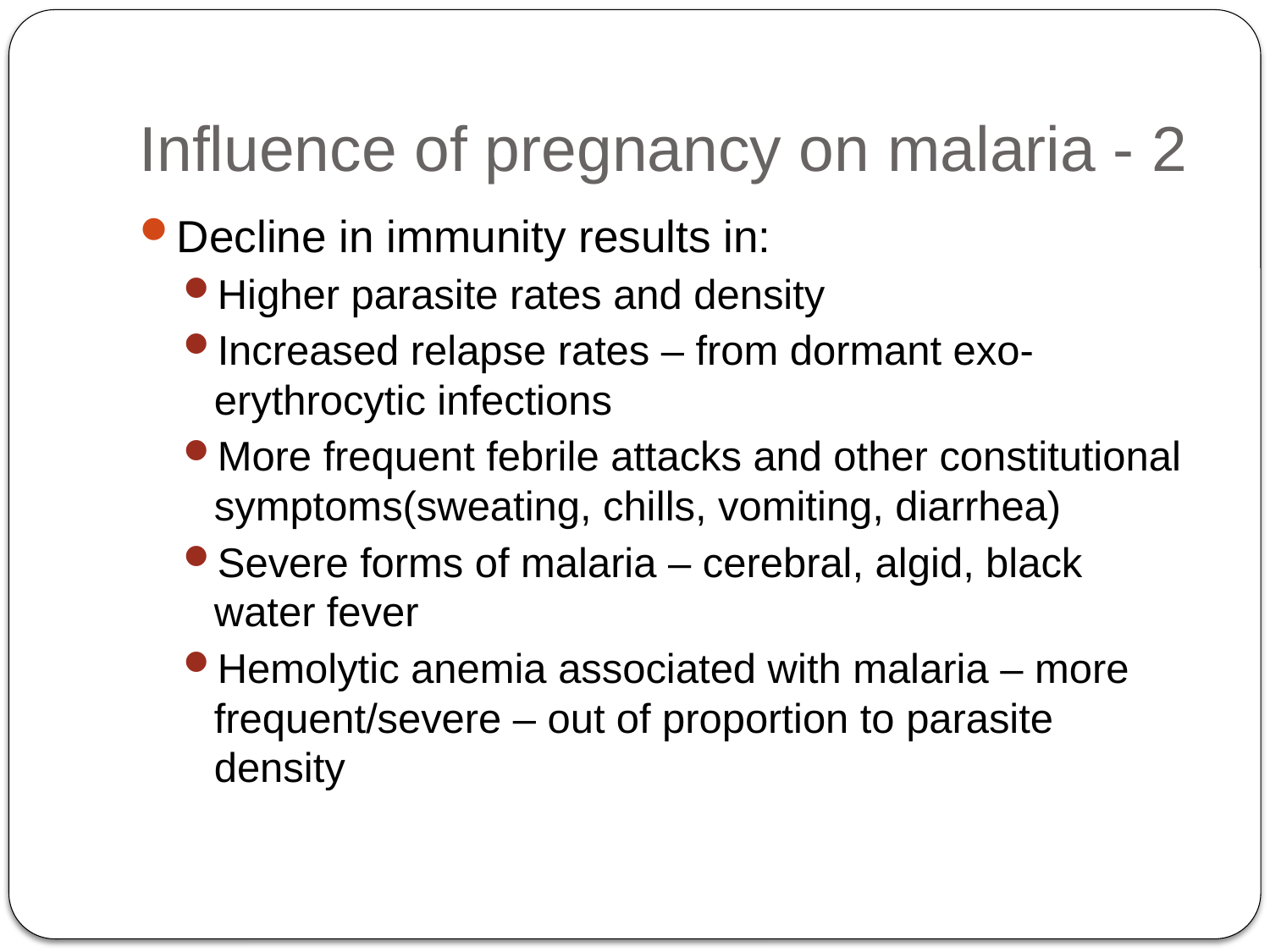

# Influence of pregnancy on malaria - 2
Decline in immunity results in:
Higher parasite rates and density
Increased relapse rates – from dormant exo-erythrocytic infections
More frequent febrile attacks and other constitutional symptoms(sweating, chills, vomiting, diarrhea)
Severe forms of malaria – cerebral, algid, black water fever
Hemolytic anemia associated with malaria – more frequent/severe – out of proportion to parasite density